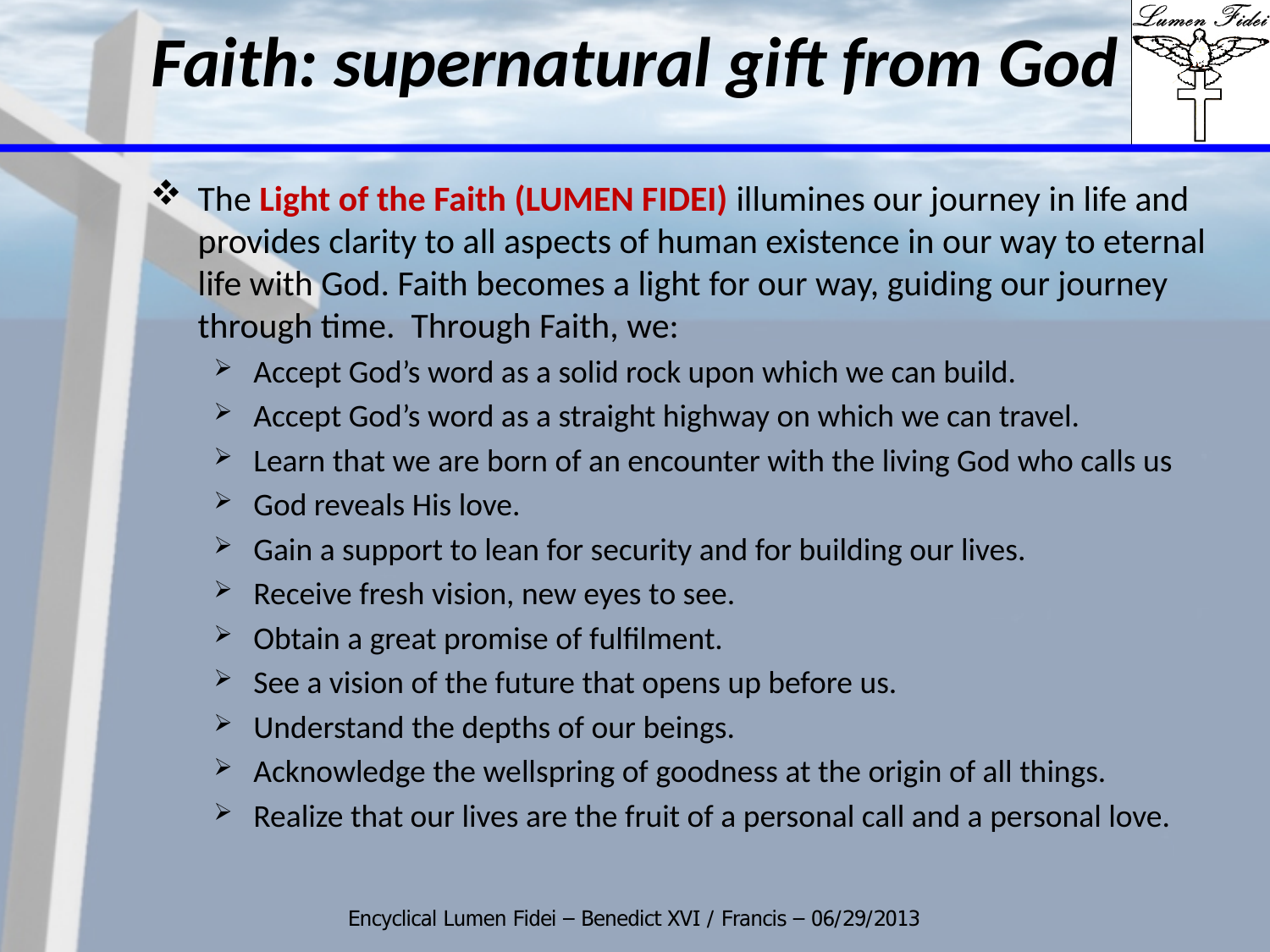

# Faith: supernatural gift from God
The Light of the Faith (LUMEN FIDEI) illumines our journey in life and provides clarity to all aspects of human existence in our way to eternal life with God. Faith becomes a light for our way, guiding our journey through time.  Through Faith, we:
Accept God’s word as a solid rock upon which we can build.
Accept God’s word as a straight highway on which we can travel.
Learn that we are born of an encounter with the living God who calls us
God reveals His love.
Gain a support to lean for security and for building our lives.
Receive fresh vision, new eyes to see.
Obtain a great promise of fulfilment.
See a vision of the future that opens up before us.
Understand the depths of our beings.
Acknowledge the wellspring of goodness at the origin of all things.
Realize that our lives are the fruit of a personal call and a personal love.
Encyclical Lumen Fidei – Benedict XVI / Francis – 06/29/2013